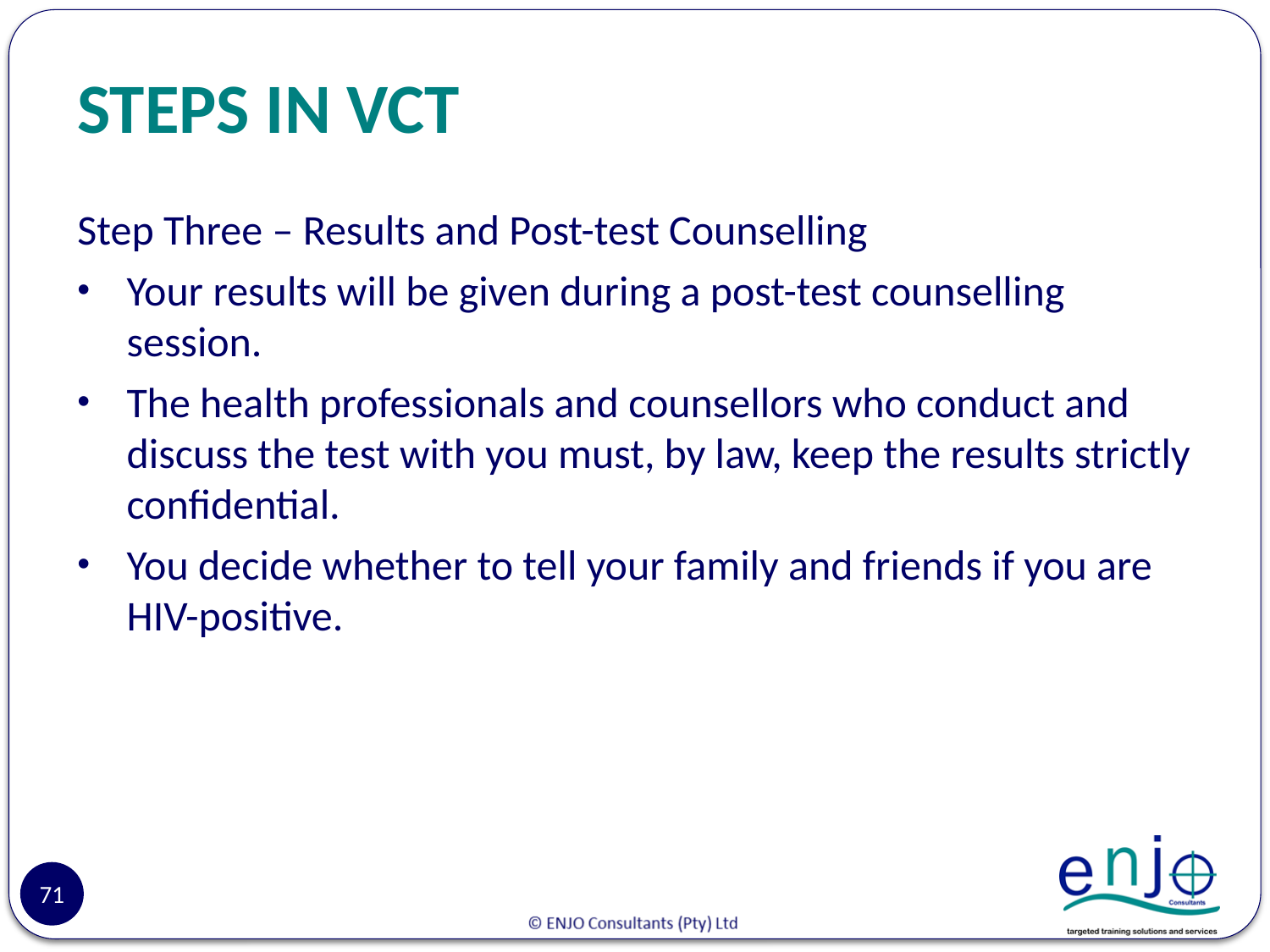

# STEPS IN VCT
Step Three – Results and Post-test Counselling
Your results will be given during a post-test counselling session.
The health professionals and counsellors who conduct and discuss the test with you must, by law, keep the results strictly confidential.
You decide whether to tell your family and friends if you are HIV-positive.
71